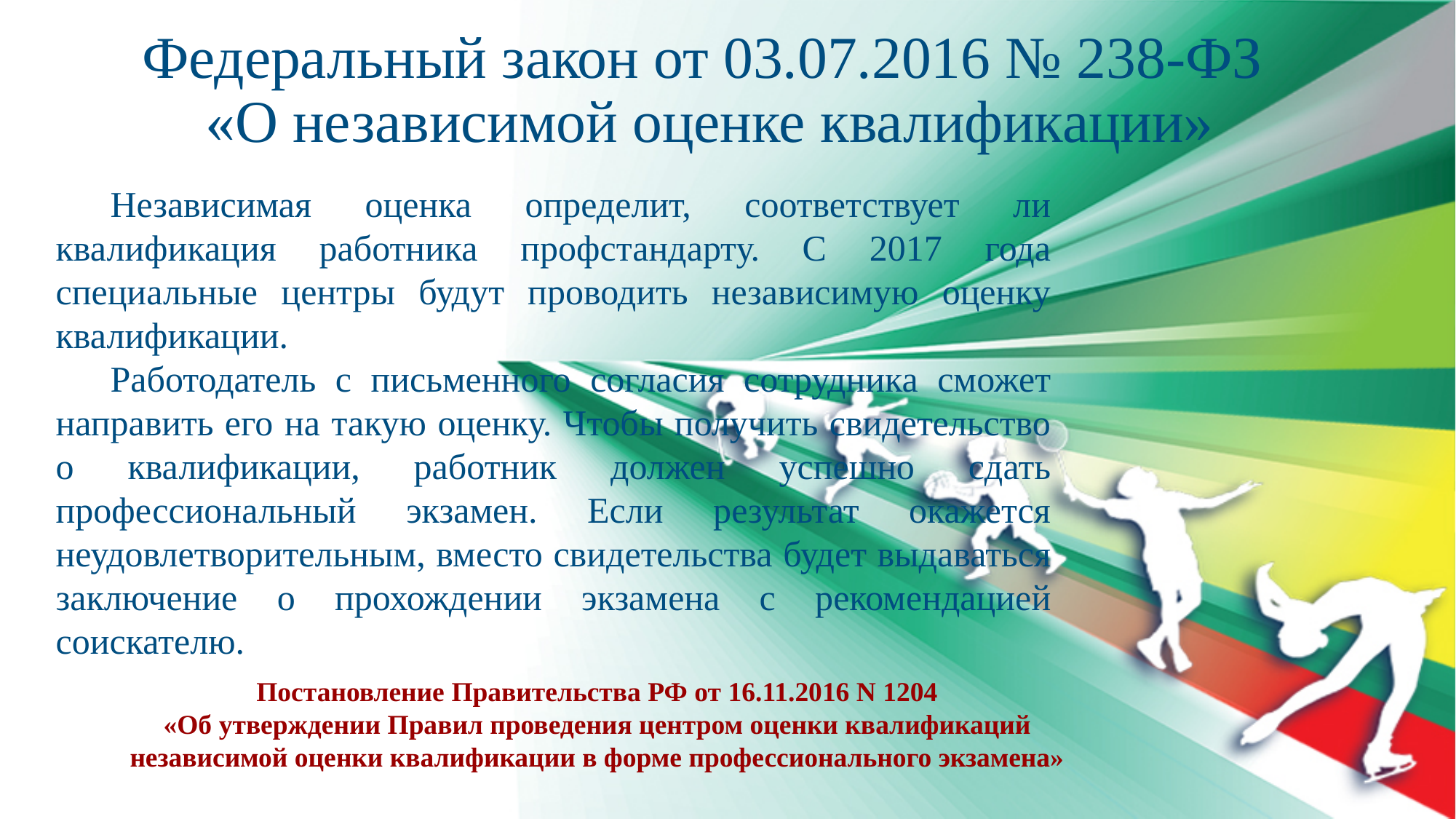

Федеральный закон от 03.07.2016 № 238-ФЗ
 «О независимой оценке квалификации»

Независимая оценка определит, соответствует ли квалификация работника профстандарту. C 2017 года специальные центры будут проводить независимую оценку квалификации.
Работодатель с письменного согласия сотрудника сможет направить его на такую оценку. Чтобы получить свидетельство о квалификации, работник должен успешно сдать профессиональный экзамен. Если результат окажется неудовлетворительным, вместо свидетельства будет выдаваться заключение о прохождении экзамена с рекомендацией соискателю.
Постановление Правительства РФ от 16.11.2016 N 1204
«Об утверждении Правил проведения центром оценки квалификаций независимой оценки квалификации в форме профессионального экзамена»